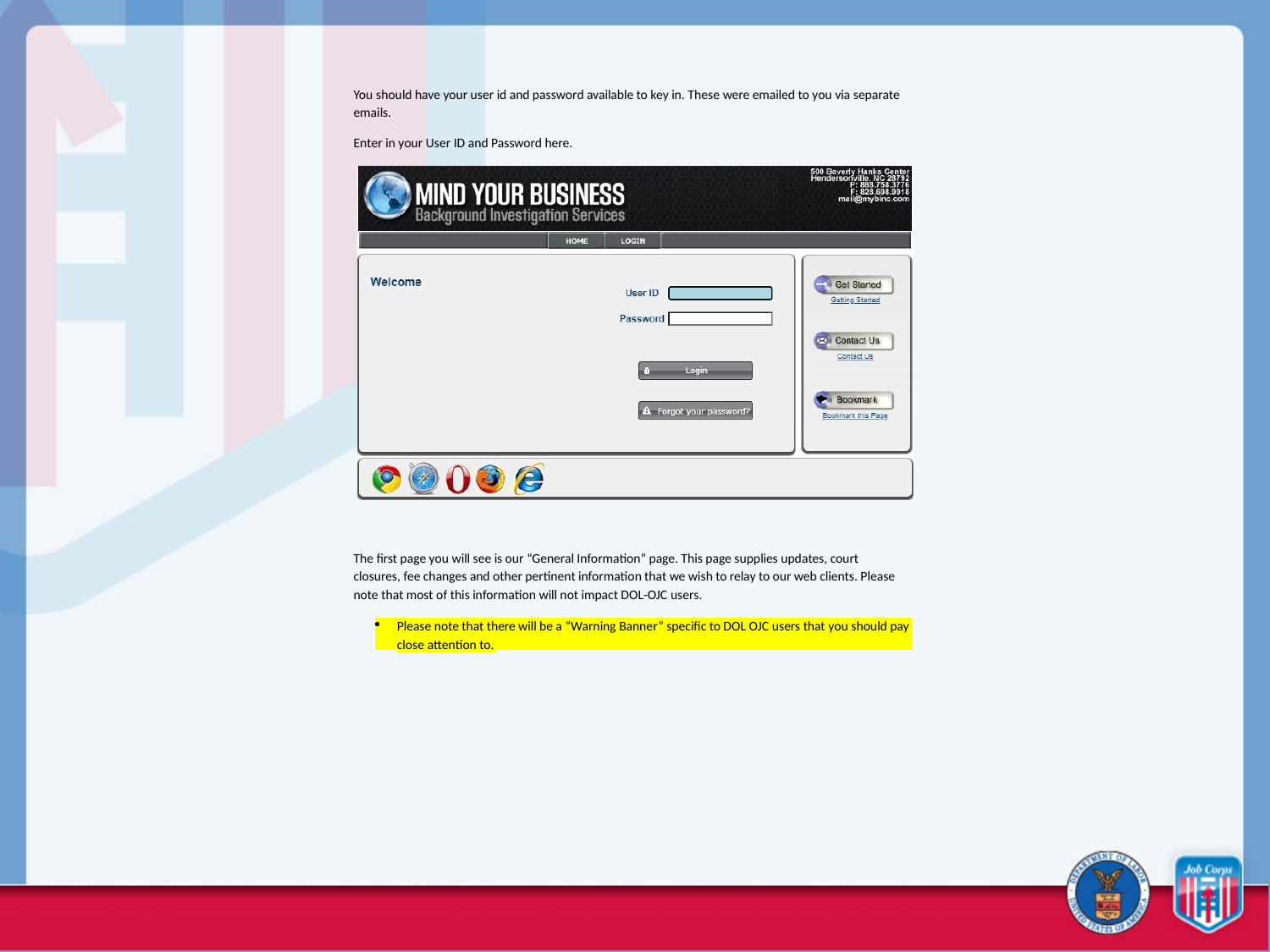

You should have your user id and password available to key in. These were emailed to you via separate  emails.

Enter in your User ID and Password here.

The first page you will see is our “General Information” page. This page supplies updates, court  closures, fee changes and other pertinent information that we wish to relay to our web clients. Please  note that most of this information will not impact DOL-OJC users.
Please note that there will be a “Warning Banner” specific to DOL OJC users that you should pay pay
close attention to.